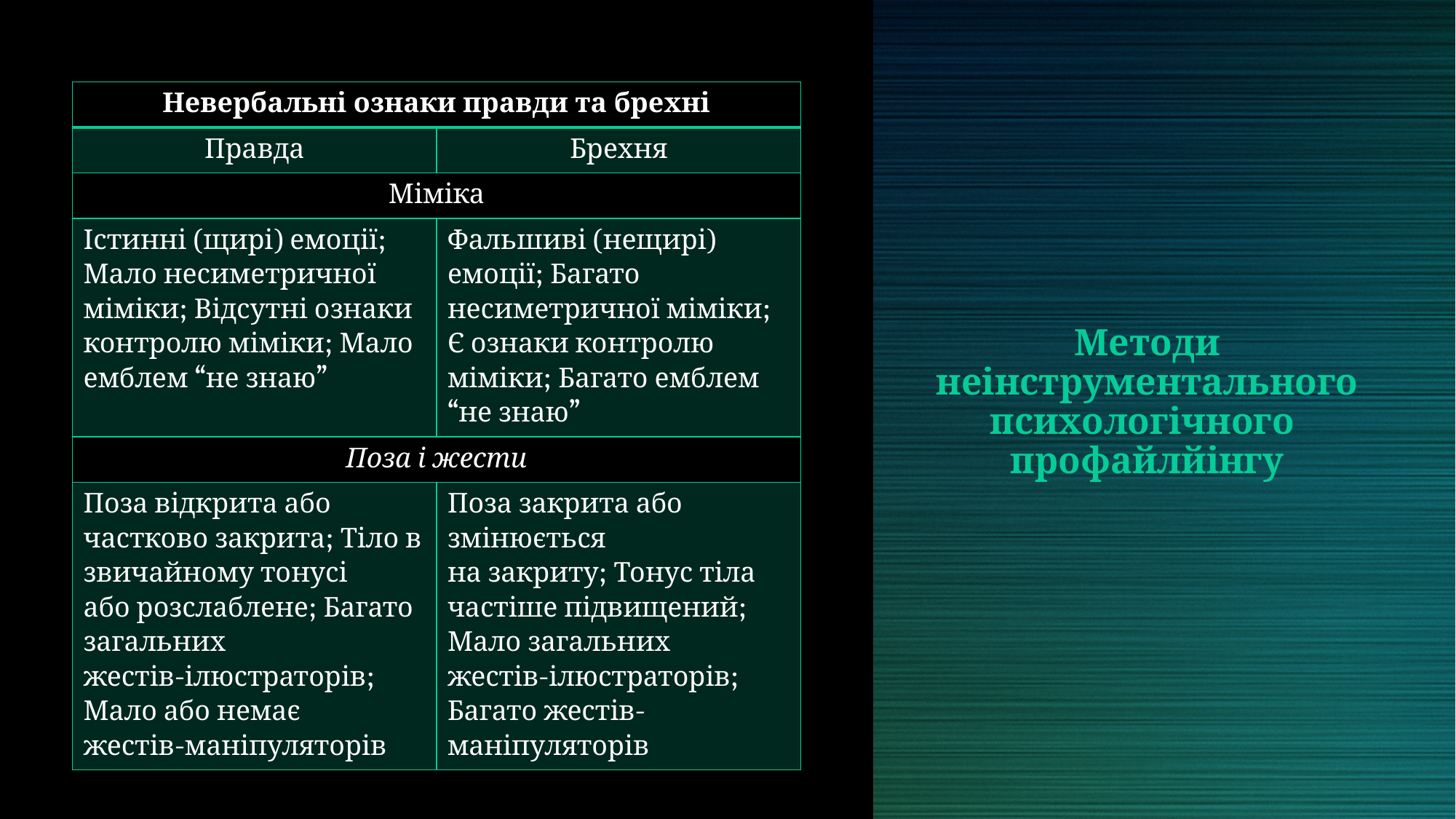

| Невербальні ознаки правди та брехні |  |
| --- | --- |
| Правда | Брехня |
| Міміка |  |
| Істинні (щирі) емоції; Мало несиметричної міміки; Відсутні ознаки контролю міміки; Мало емблем “не знаю” | Фальшиві (нещирі) емоції; Багато несиметричної міміки; Є ознаки контролю міміки; Багато емблем “не знаю” |
| Поза і жести |  |
| Поза відкрита або частково закрита; Тіло в звичайному тонусі або розслаблене; Багато загальних жестів-ілюстраторів; Мало або немає жестів-маніпуляторів | Поза закрита або змінюється на закриту; Тонус тіла частіше підвищений; Мало загальних жестів-ілюстраторів; Багато жестів-маніпуляторів |
# Методи неінструментального психологічного профайлйінгу